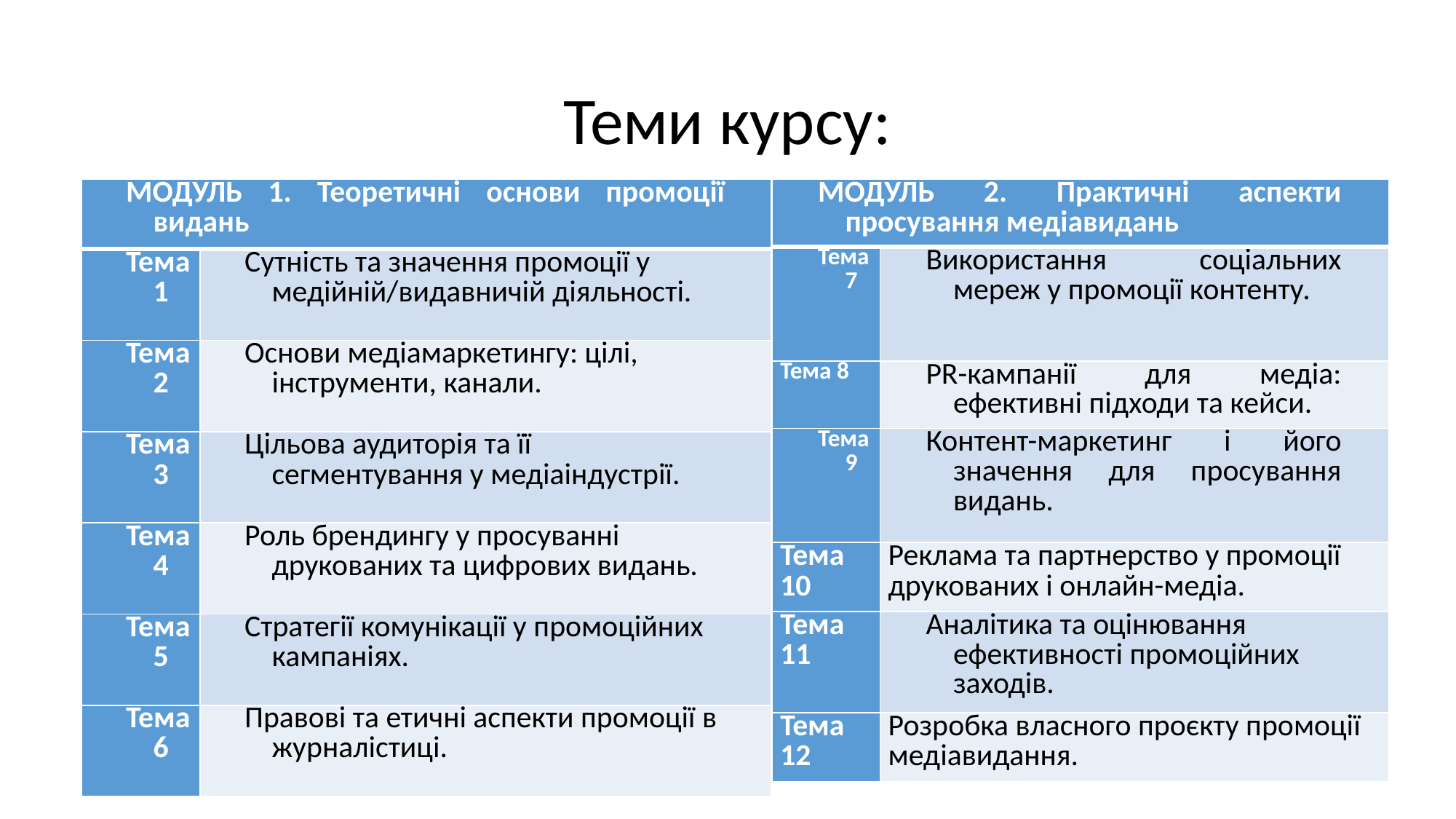

# Теми курсу:
| МОДУЛЬ 1. Теоретичні основи промоції видань |  |
| --- | --- |
| Тема 1 | Сутність та значення промоції у медійній/видавничій діяльності. |
| Тема 2 | Основи медіамаркетингу: цілі, інструменти, канали. |
| Тема 3 | Цільова аудиторія та її сегментування у медіаіндустрії. |
| Тема 4 | Роль брендингу у просуванні друкованих та цифрових видань. |
| Тема 5 | Стратегії комунікації у промоційних кампаніях. |
| Тема 6 | Правові та етичні аспекти промоції в журналістиці. |
| МОДУЛЬ 2. Практичні аспекти просування медіавидань |  |
| --- | --- |
| Тема 7 | Використання соціальних мереж у промоції контенту. |
| Тема 8 | PR-кампанії для медіа: ефективні підходи та кейси. |
| Тема 9 | Контент-маркетинг і його значення для просування видань. |
| Тема 10 | Реклама та партнерство у промоції друкованих і онлайн-медіа. |
| Тема 11 | Аналітика та оцінювання ефективності промоційних заходів. |
| Тема 12 | Розробка власного проєкту промоції медіавидання. |